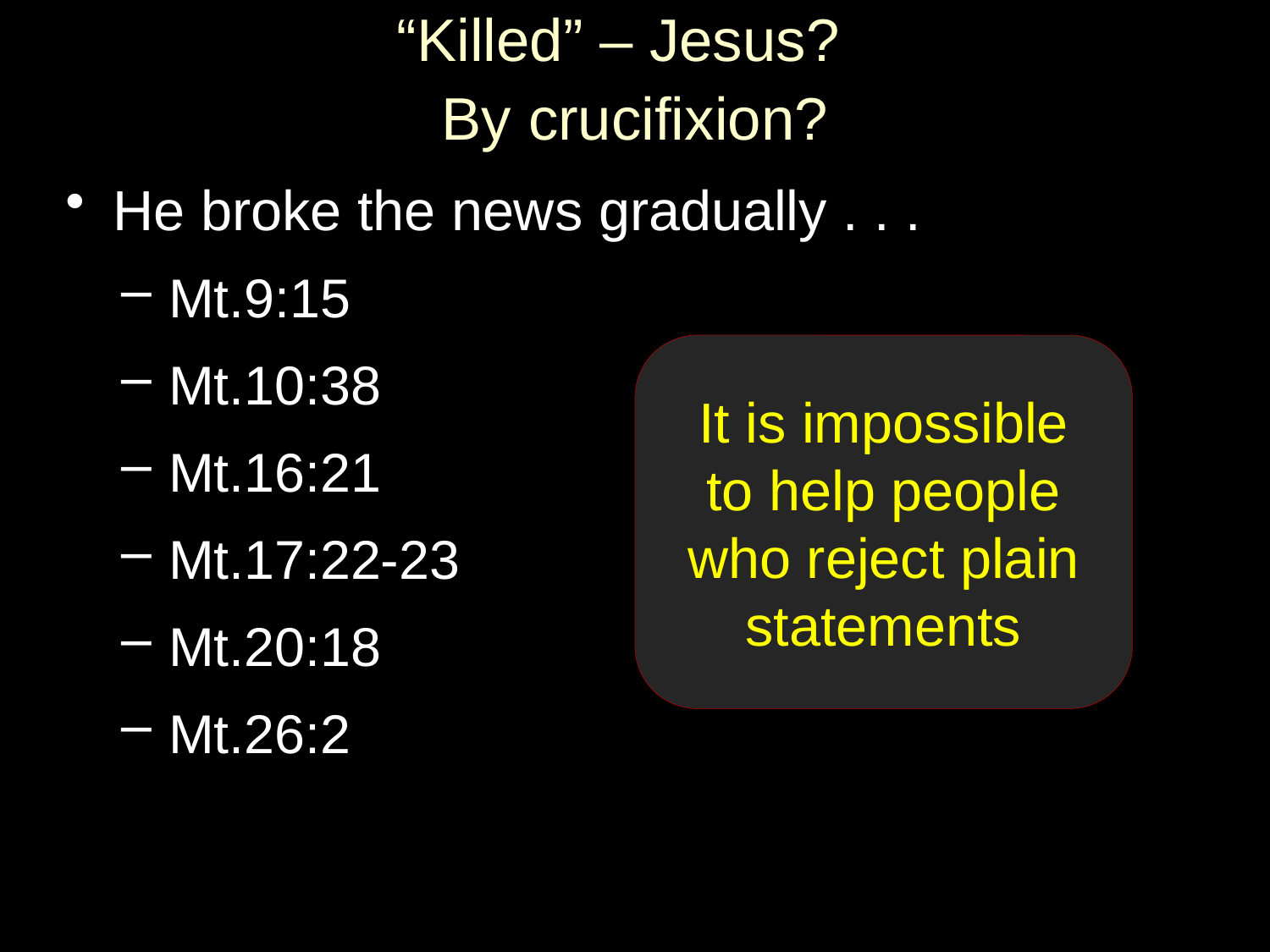

# “Killed” – Jesus?
By crucifixion?
He broke the news gradually . . .
Mt.9:15
Mt.10:38
Mt.16:21
Mt.17:22-23
Mt.20:18
Mt.26:2
It is impossible
to help people who reject plain statements